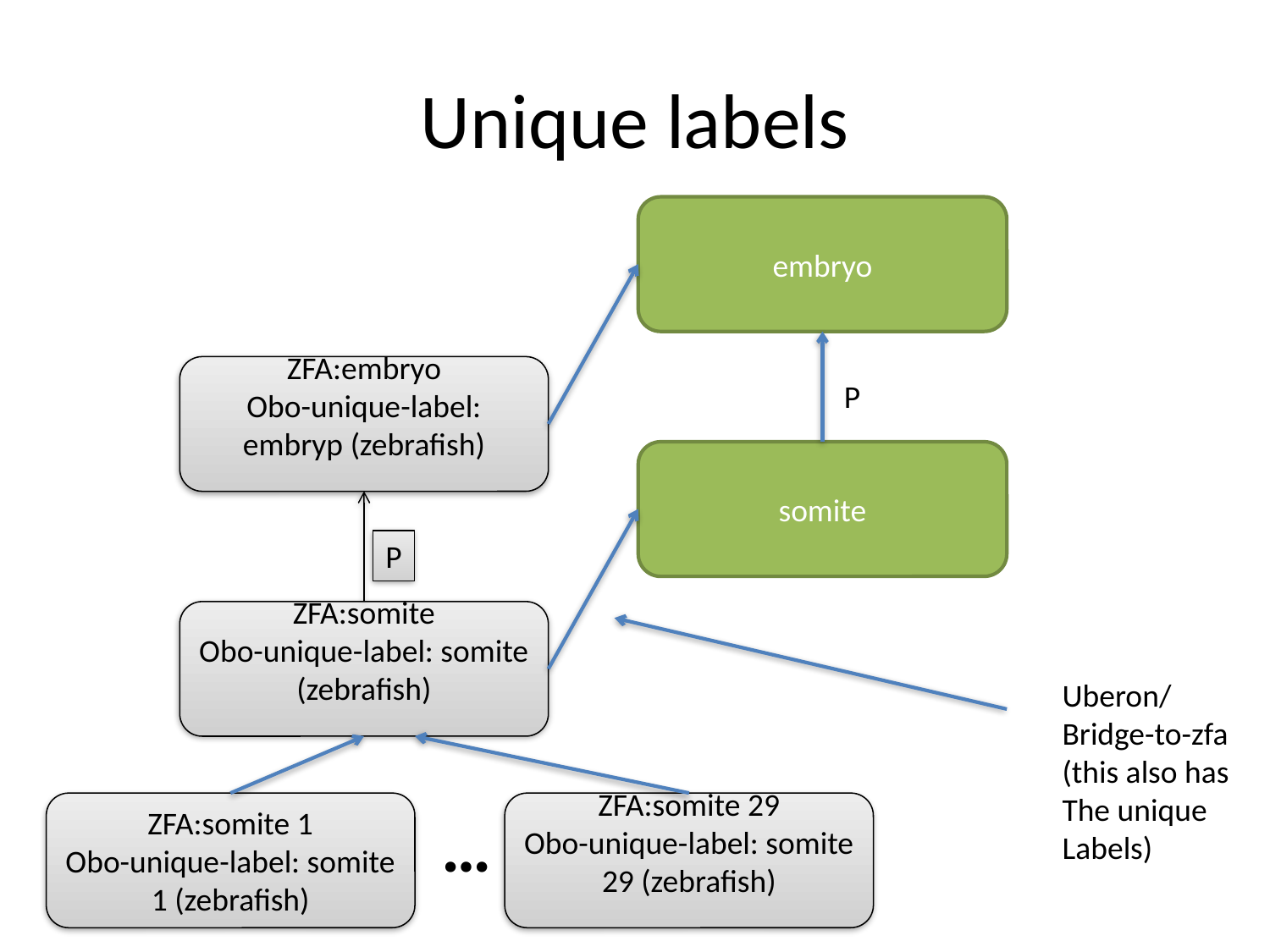

# Unique labels
embryo
ZFA:embryo
Obo-unique-label: embryp (zebrafish)

P
somite
P
ZFA:somite
Obo-unique-label: somite (zebrafish)

Uberon/
Bridge-to-zfa
(this also has
The unique
Labels)
ZFA:somite 1
Obo-unique-label: somite 1 (zebrafish)
ZFA:somite 29
Obo-unique-label: somite 29 (zebrafish)

…